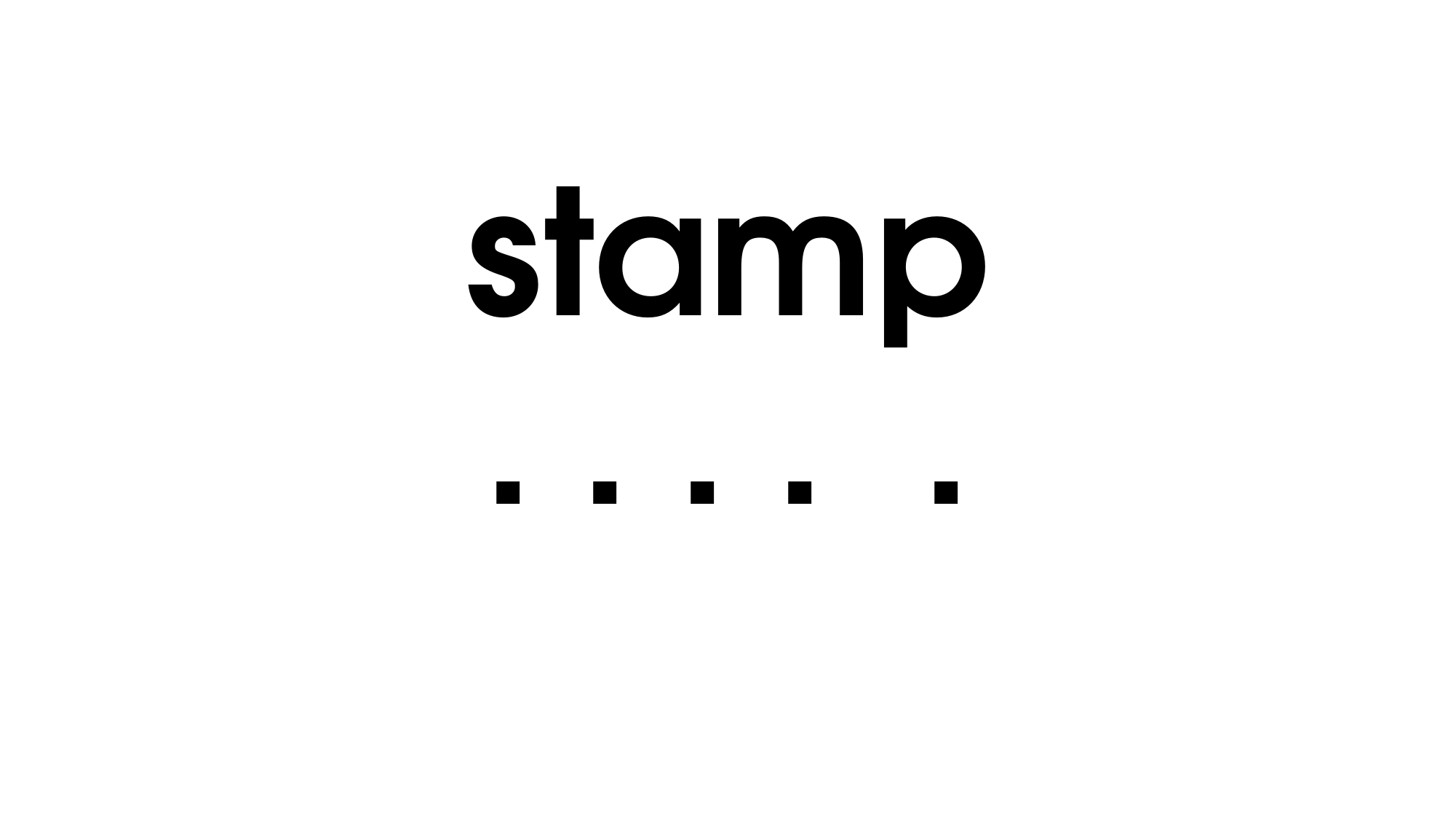

# stamp . . . .  .